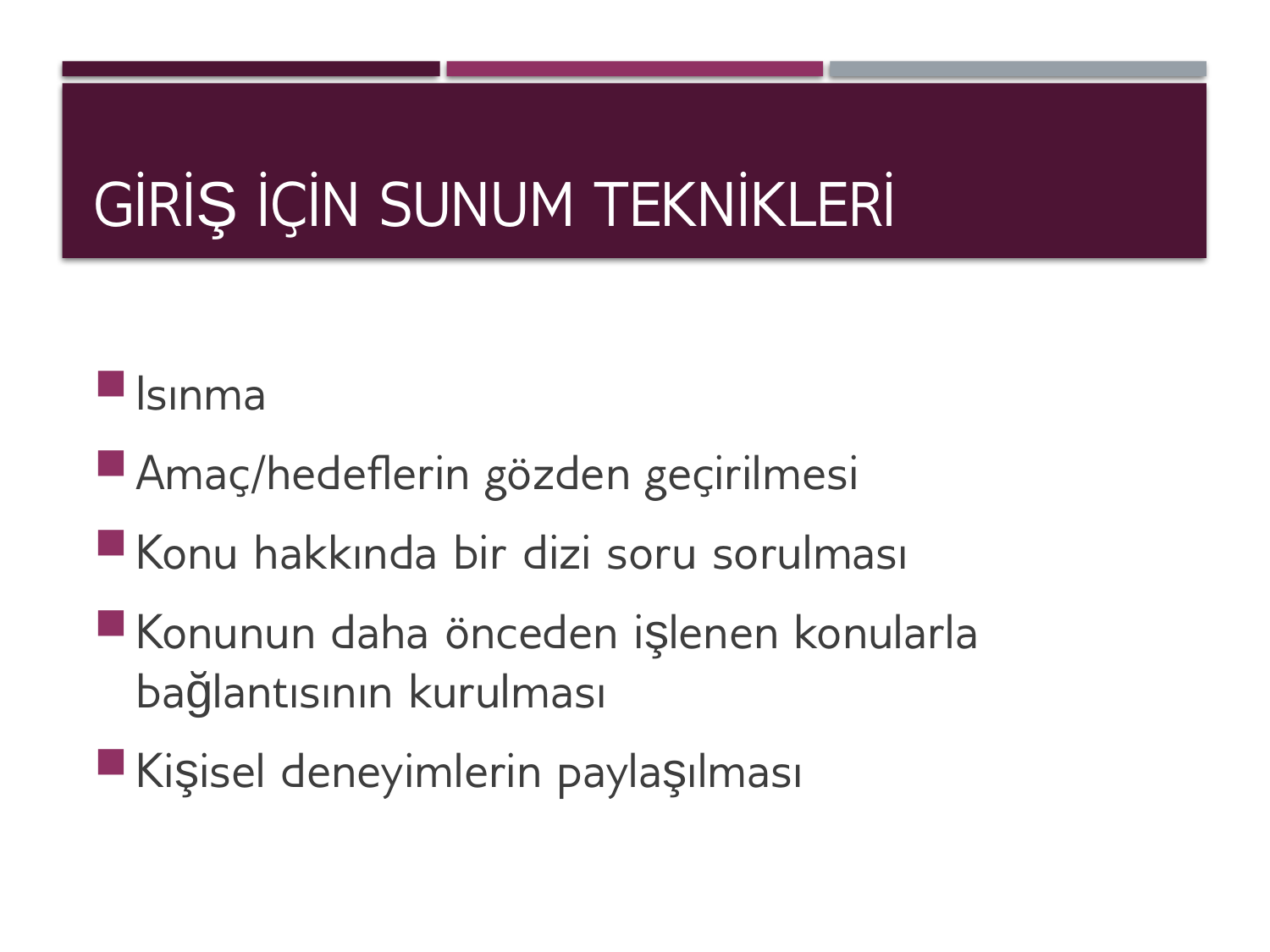

# Giriş İçin Sunum Teknikleri

Isınma
Amaç/hedeflerin gözden geçirilmesi
Konu hakkında bir dizi soru sorulması
Konunun daha önceden işlenen konularla bağlantısının kurulması
Kişisel deneyimlerin paylaşılması